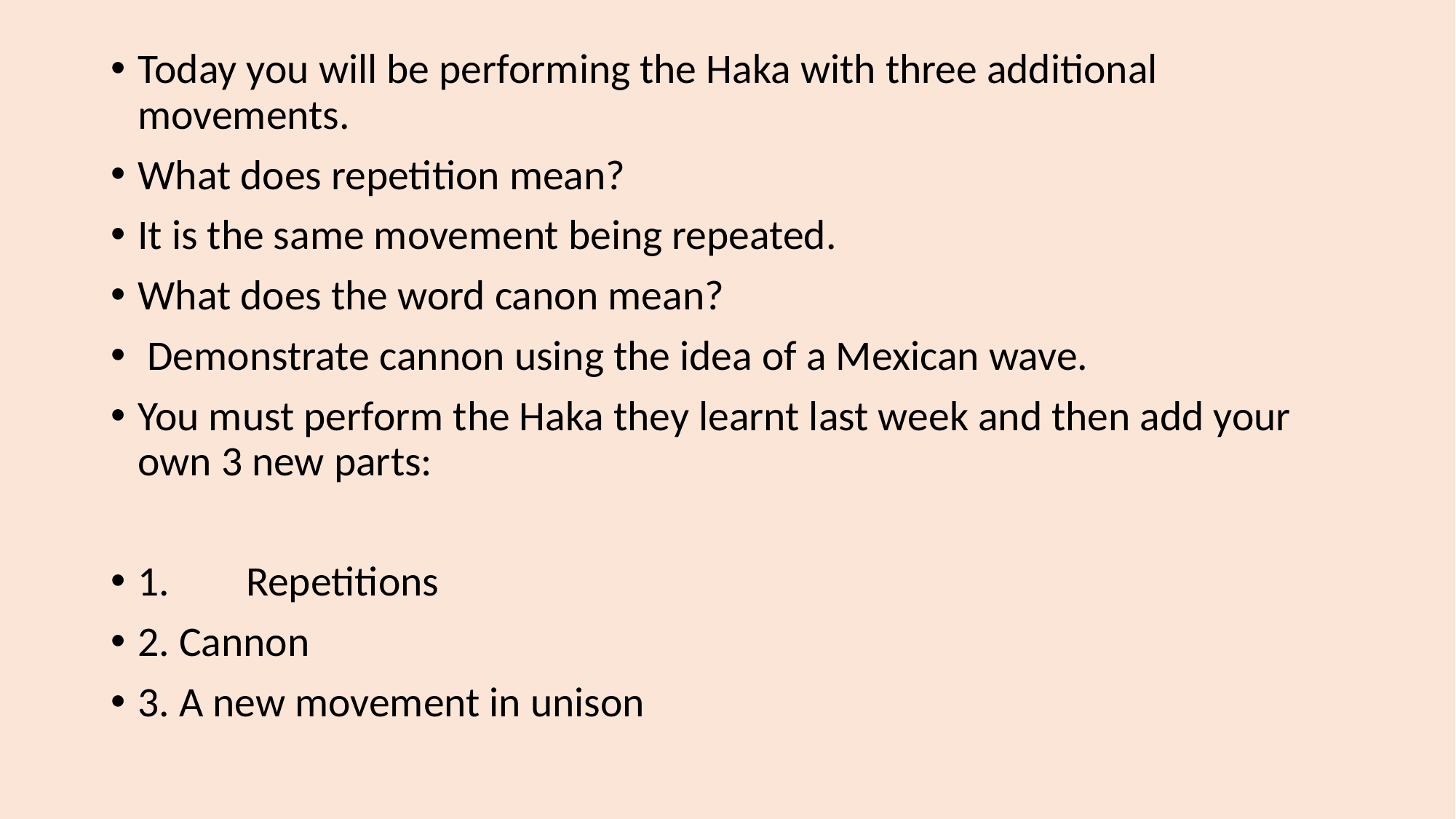

Today you will be performing the Haka with three additional movements.
What does repetition mean?
It is the same movement being repeated.
What does the word canon mean?
 Demonstrate cannon using the idea of a Mexican wave.
You must perform the Haka they learnt last week and then add your own 3 new parts:

1.	Repetitions
2. Cannon
3. A new movement in unison